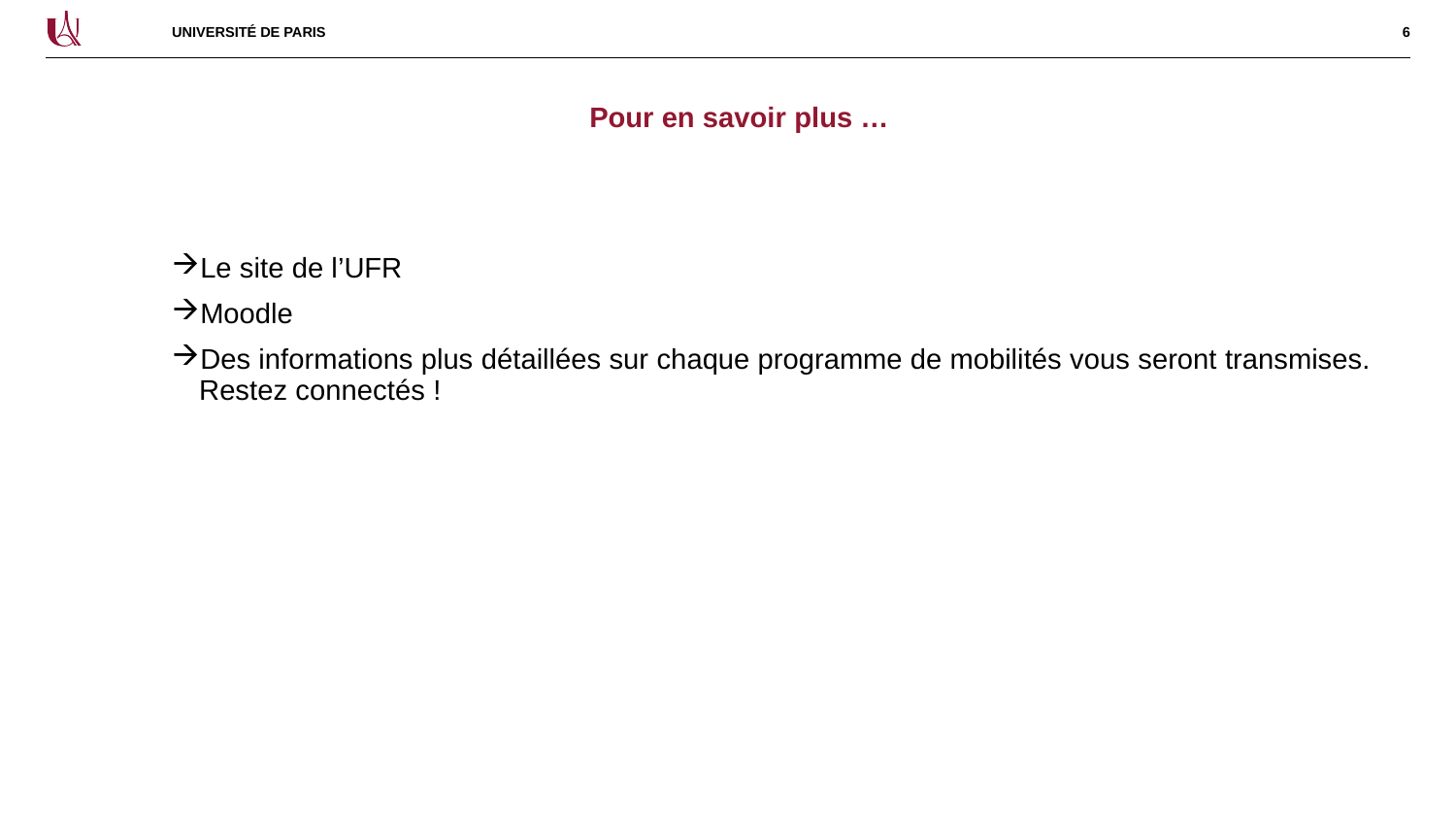

Pour en savoir plus …

Le site de l’UFR
Moodle
Des informations plus détaillées sur chaque programme de mobilités vous seront transmises. Restez connectés !